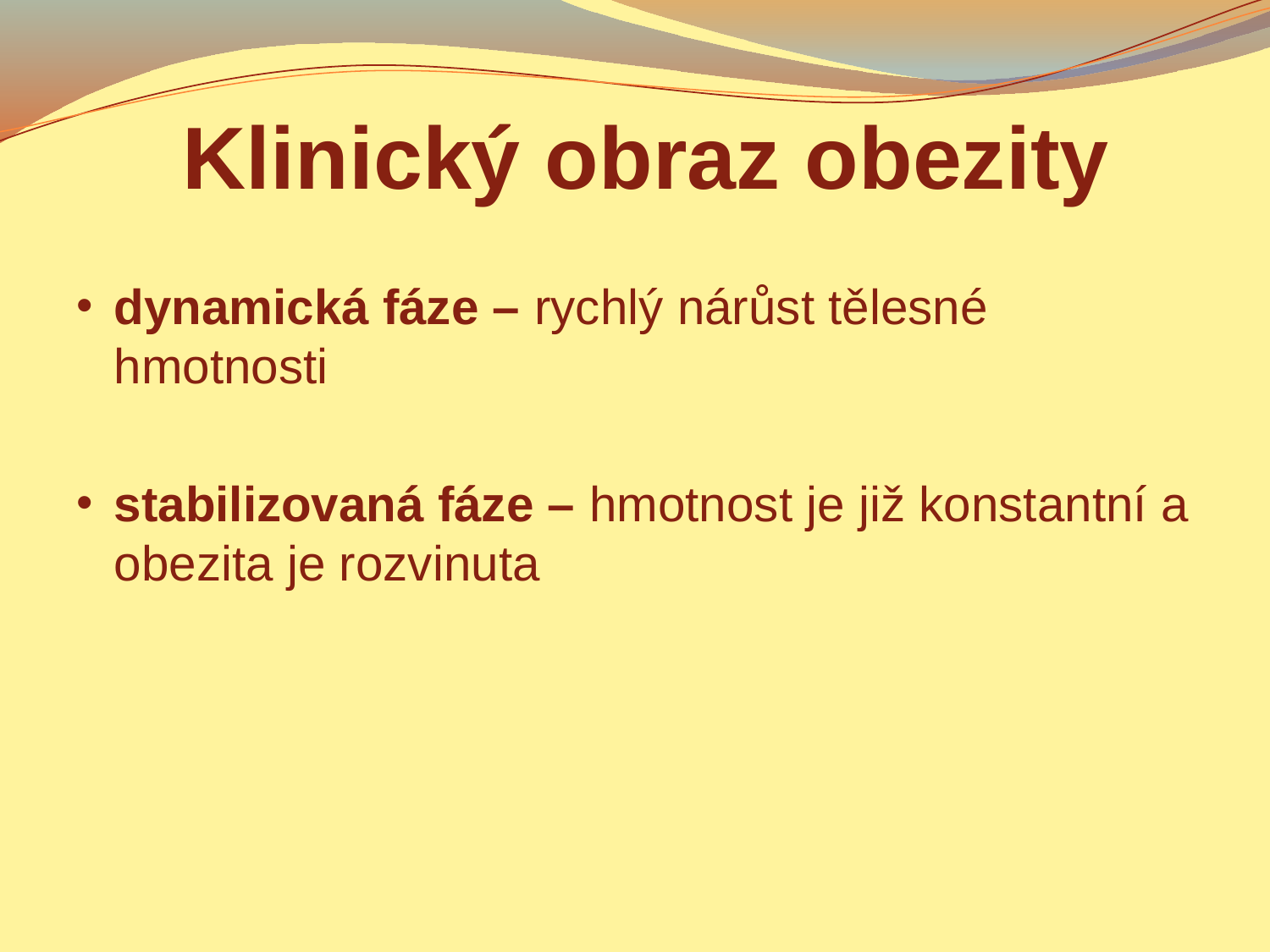

# Klinický obraz obezity
dynamická fáze – rychlý nárůst tělesné hmotnosti

stabilizovaná fáze – hmotnost je již konstantní a obezita je rozvinuta